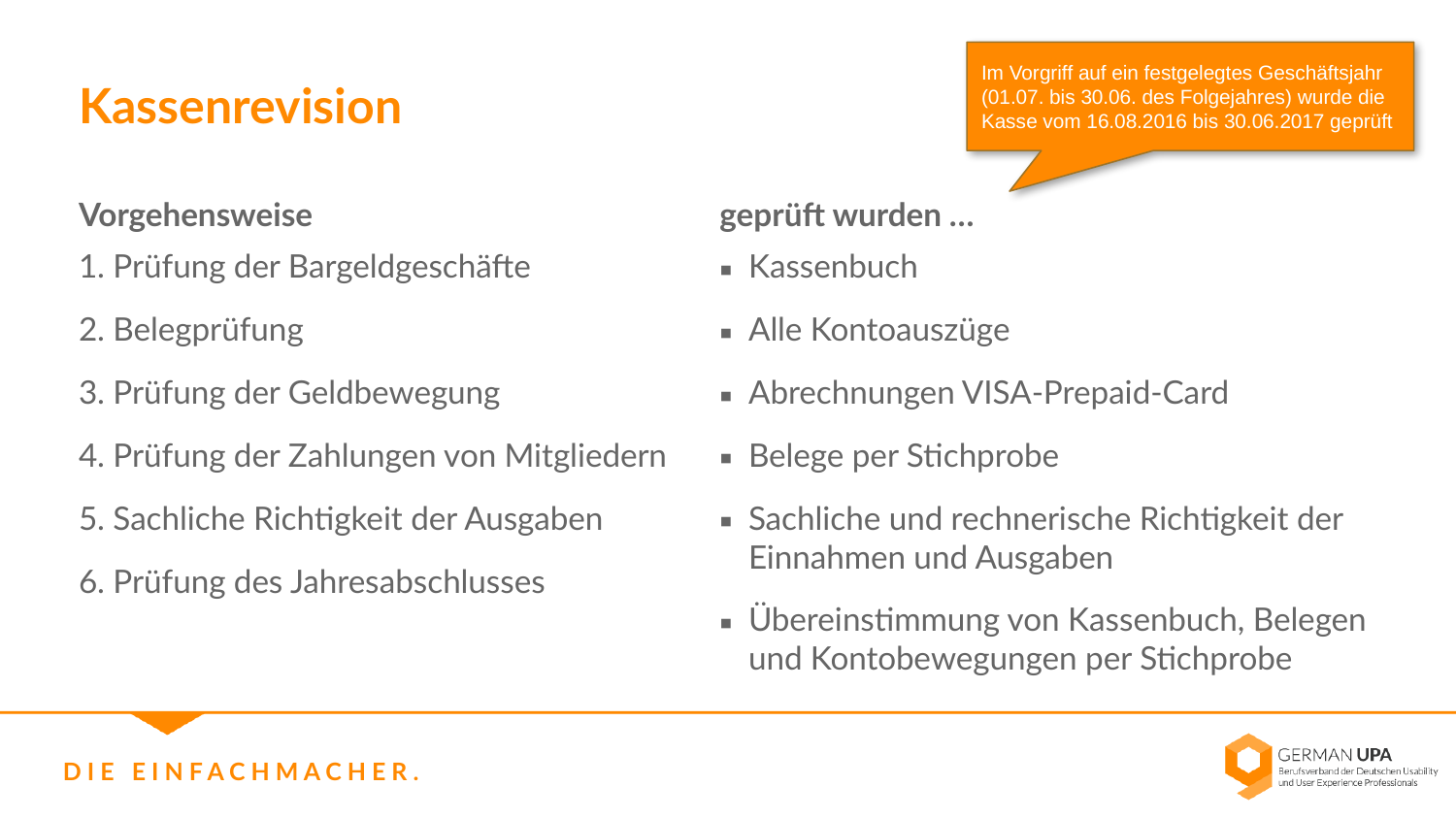

Im Vorgriff auf ein festgelegtes Geschäftsjahr (01.07. bis 30.06. des Folgejahres) wurde die Kasse vom 16.08.2016 bis 30.06.2017 geprüft
Kassenrevision
Vorgehensweise
1. Prüfung der Bargeldgeschäfte
2. Belegprüfung
3. Prüfung der Geldbewegung
4. Prüfung der Zahlungen von Mitgliedern
5. Sachliche Richtigkeit der Ausgaben
6. Prüfung des Jahresabschlusses
geprüft wurden …
Kassenbuch
Alle Kontoauszüge
Abrechnungen VISA-Prepaid-Card
Belege per Stichprobe
Sachliche und rechnerische Richtigkeit der Einnahmen und Ausgaben
Übereinstimmung von Kassenbuch, Belegen und Kontobewegungen per Stichprobe
D I E   E I N F A C H M A C H E R .